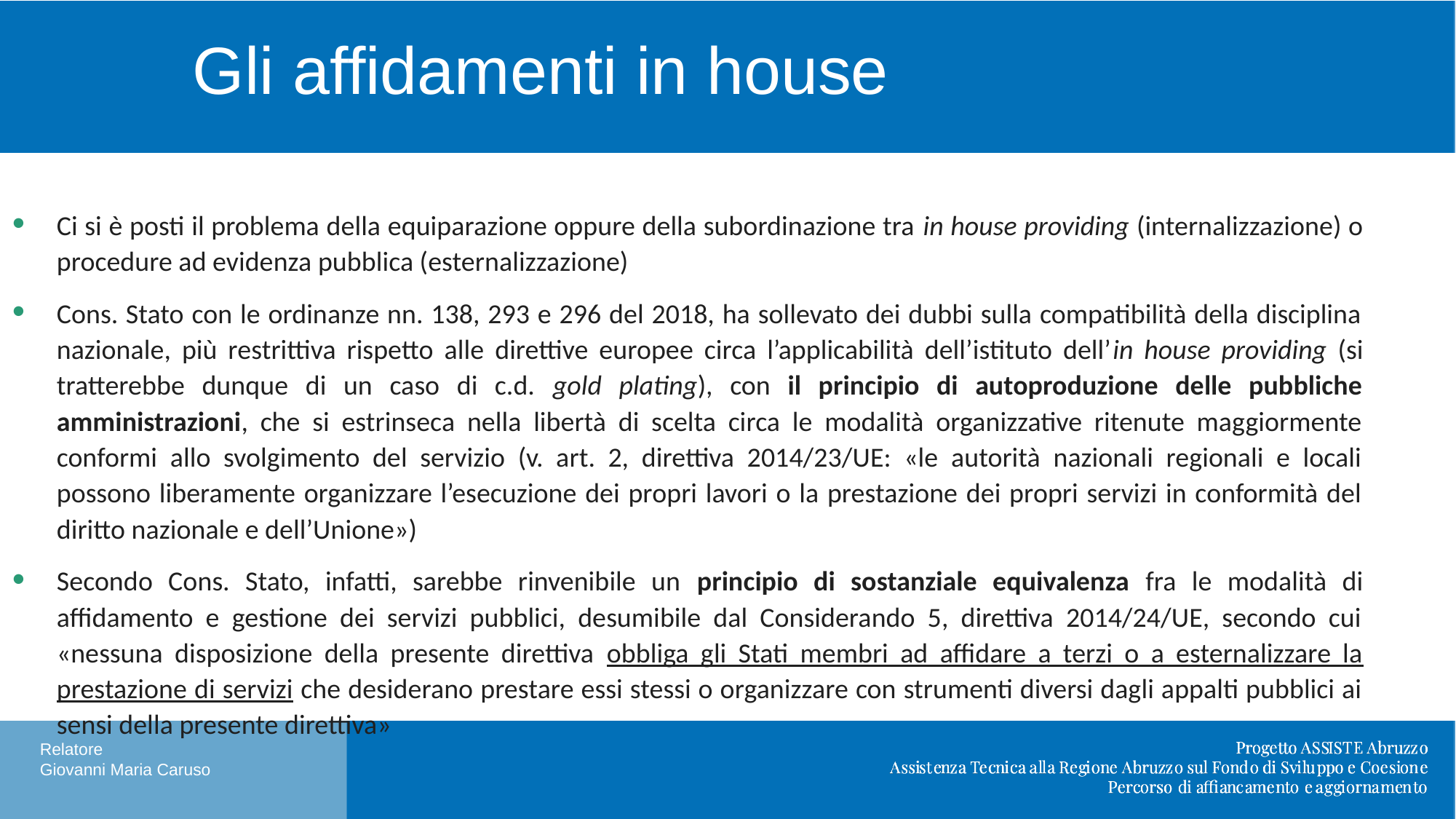

# Gli affidamenti in house
Ci si è posti il problema della equiparazione oppure della subordinazione tra in house providing (internalizzazione) o procedure ad evidenza pubblica (esternalizzazione)
Cons. Stato con le ordinanze nn. 138, 293 e 296 del 2018, ha sollevato dei dubbi sulla compatibilità della disciplina nazionale, più restrittiva rispetto alle direttive europee circa l’applicabilità dell’istituto dell’in house providing (si tratterebbe dunque di un caso di c.d. gold plating), con il principio di autoproduzione delle pubbliche amministrazioni, che si estrinseca nella libertà di scelta circa le modalità organizzative ritenute maggiormente conformi allo svolgimento del servizio (v. art. 2, direttiva 2014/23/UE: «le autorità nazionali regionali e locali possono liberamente organizzare l’esecuzione dei propri lavori o la prestazione dei propri servizi in conformità del diritto nazionale e dell’Unione»)
Secondo Cons. Stato, infatti, sarebbe rinvenibile un principio di sostanziale equivalenza fra le modalità di affidamento e gestione dei servizi pubblici, desumibile dal Considerando 5, direttiva 2014/24/UE, secondo cui «nessuna disposizione della presente direttiva obbliga gli Stati membri ad affidare a terzi o a esternalizzare la prestazione di servizi che desiderano prestare essi stessi o organizzare con strumenti diversi dagli appalti pubblici ai sensi della presente direttiva»

Relatore
Giovanni Maria Caruso